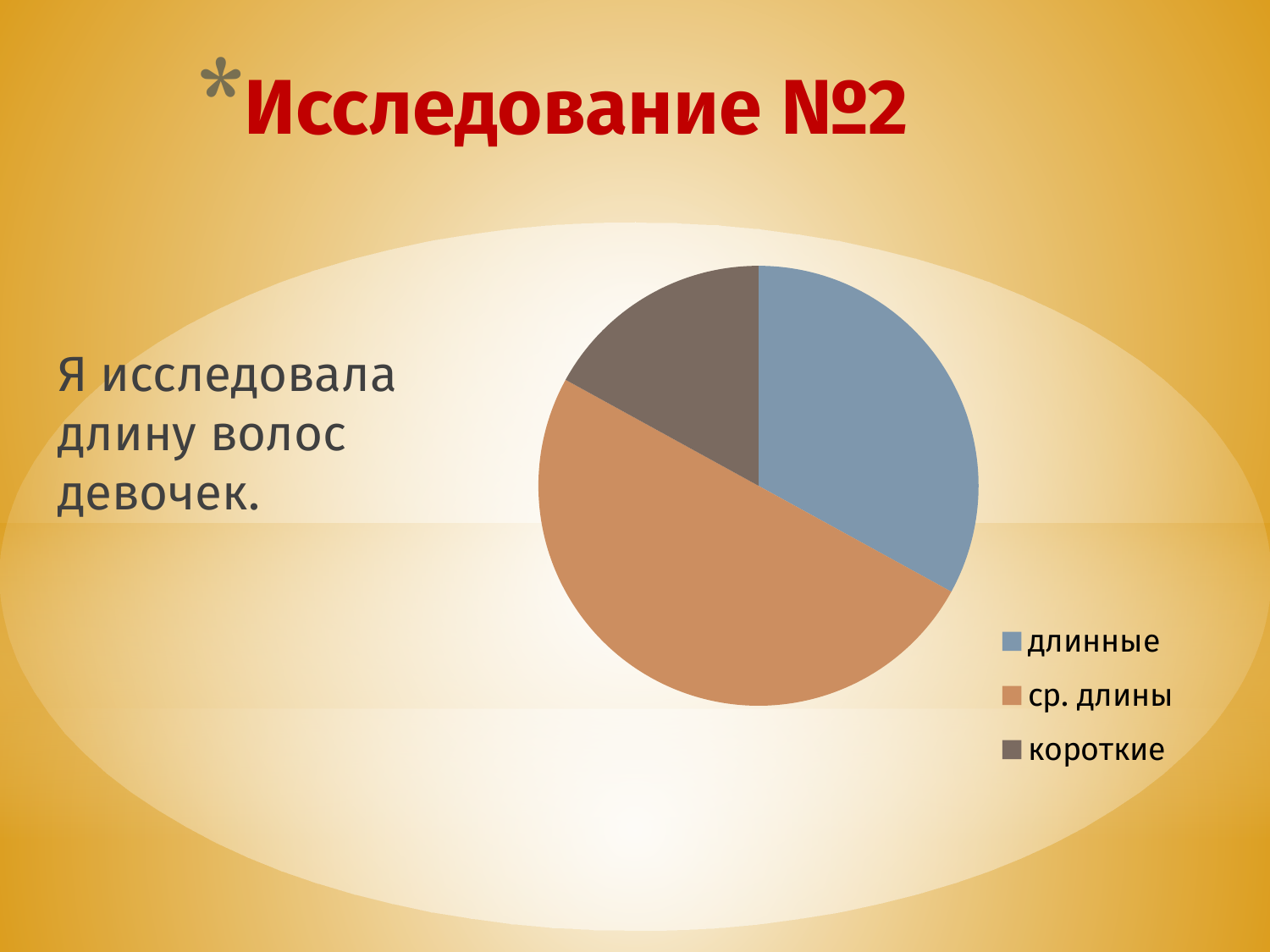

# Исследование №2

### Chart

| Category |  |
|---|---|
| длинные | 33.0 |
| ср. длины | 50.0 |
| короткие | 17.0 |
Я исследовала длину волос девочек.